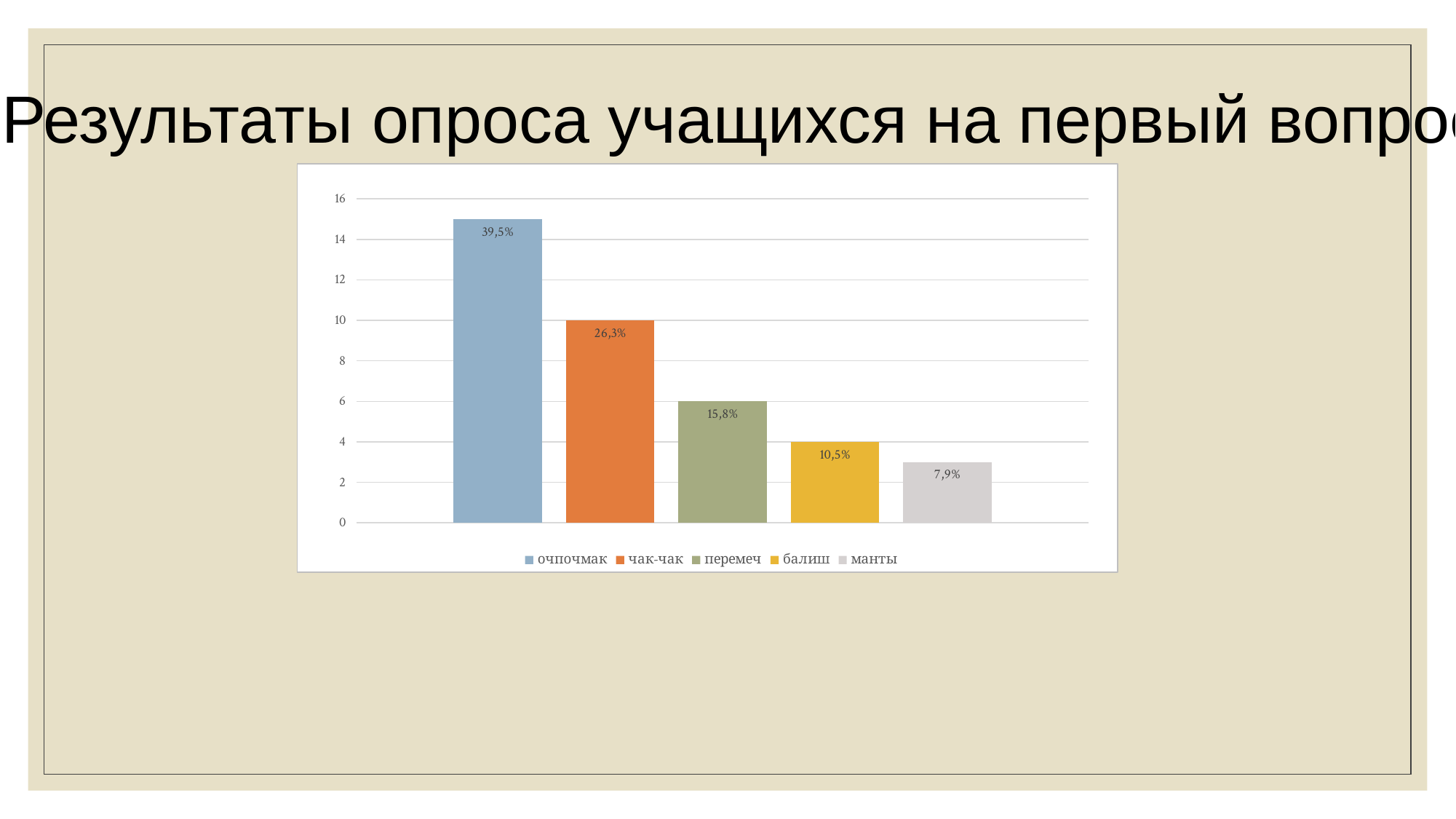

Результаты опроса учащихся на первый вопрос

### Chart

| Category |
|---|

### Chart

| Category | очпочмак | чак-чак | перемеч | балиш | манты |
|---|---|---|---|---|---|